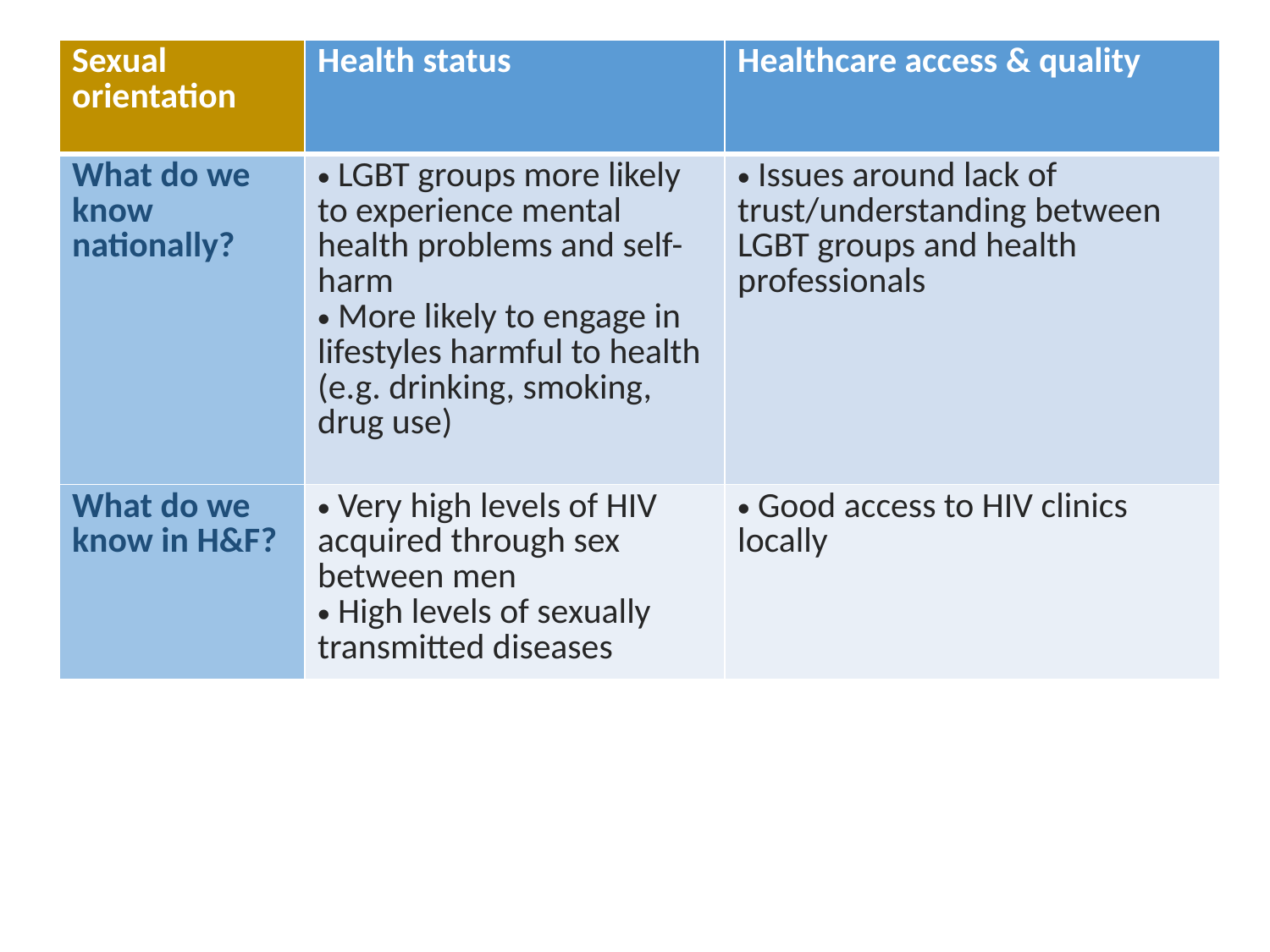

| Sexual orientation | Health status | Healthcare access & quality |
| --- | --- | --- |
| What do we know nationally? | LGBT groups more likely to experience mental health problems and self-harm More likely to engage in lifestyles harmful to health (e.g. drinking, smoking, drug use) | Issues around lack of trust/understanding between LGBT groups and health professionals |
| What do we know in H&F? | Very high levels of HIV acquired through sex between men High levels of sexually transmitted diseases | Good access to HIV clinics locally |